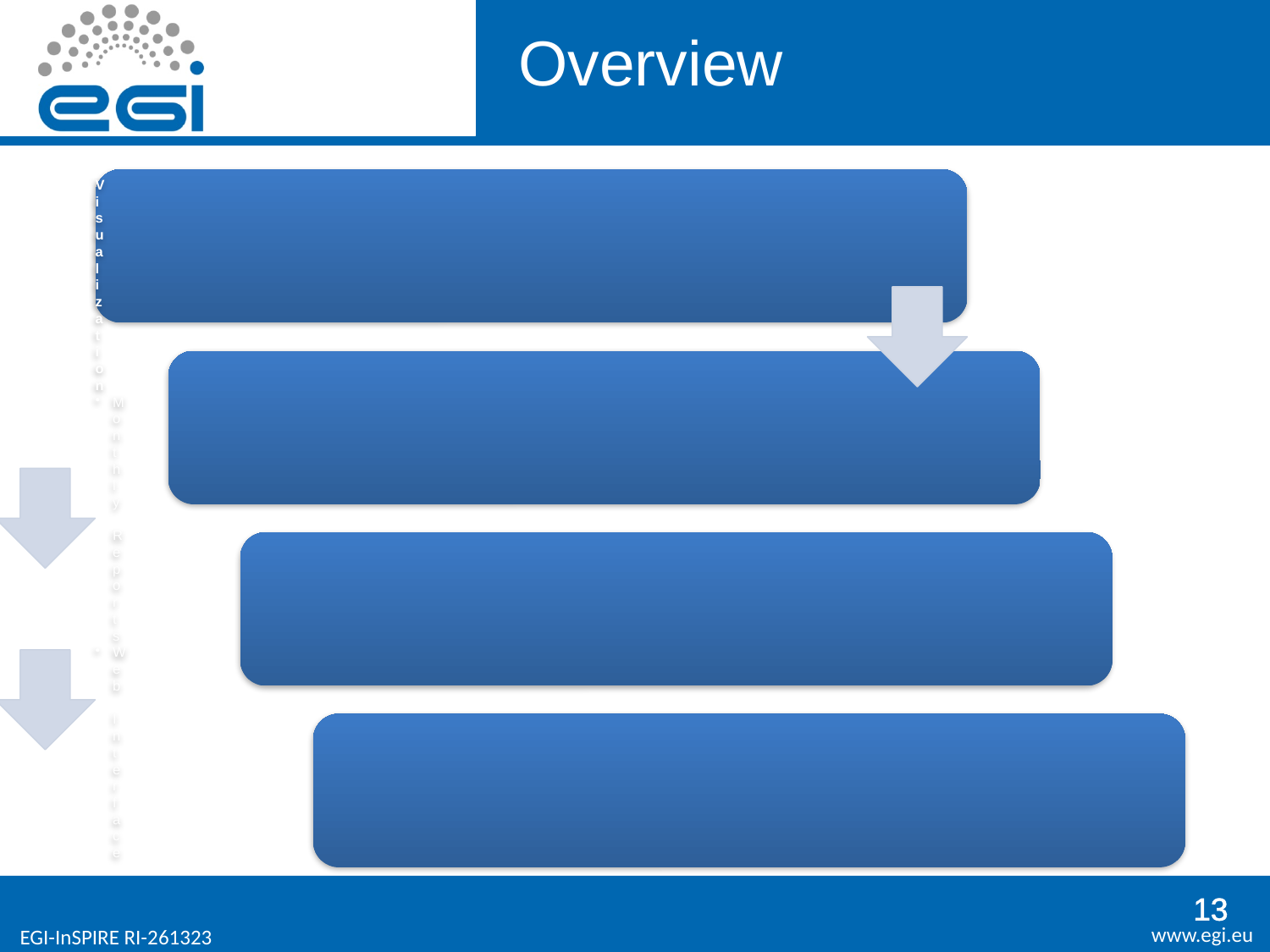

# Overview
Visualization
Monthly Reports
Web Interface
13